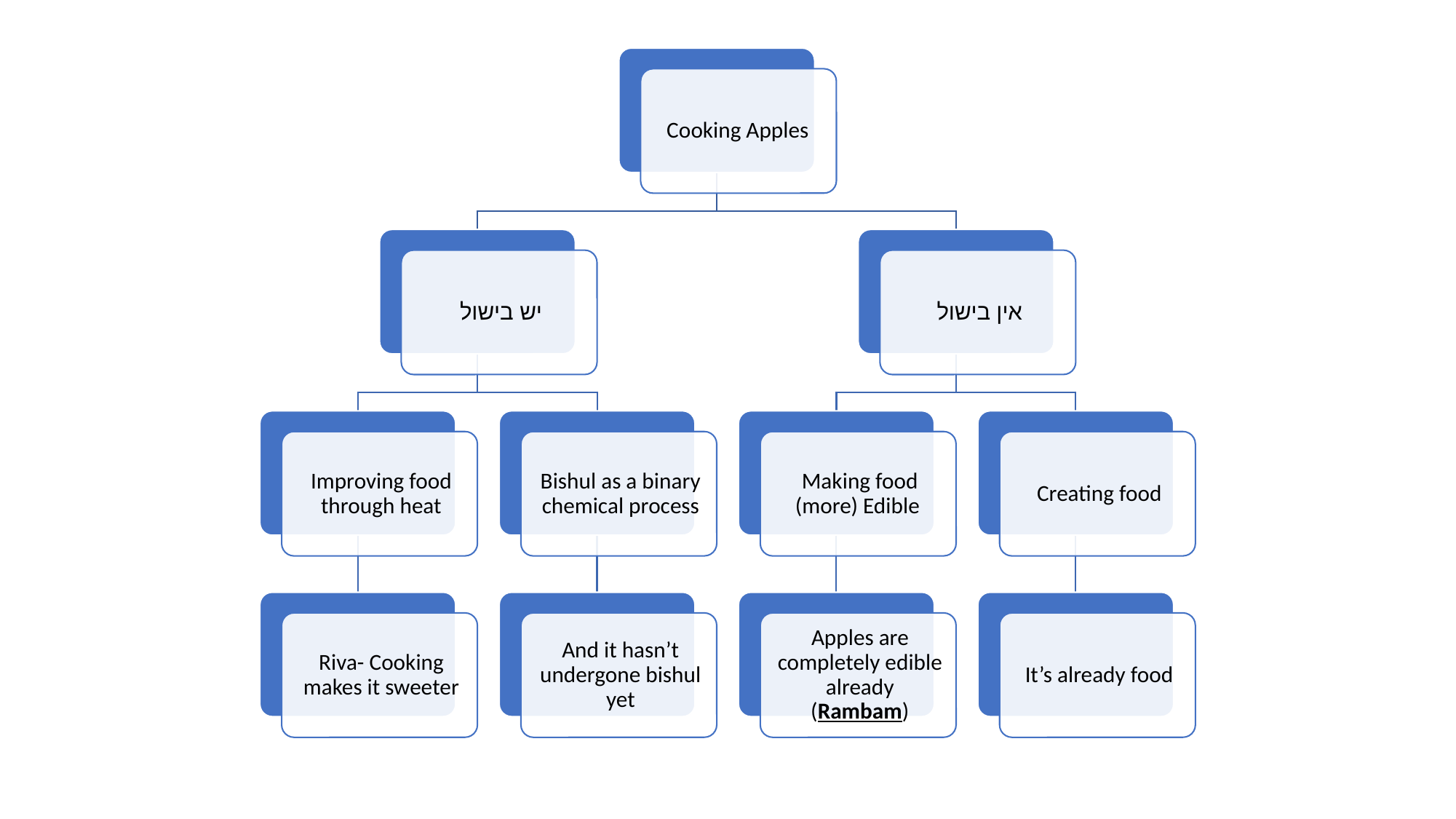

Cooking Apples
יש בישול
Improving food through heat
Riva- Cooking makes it sweeter
Bishul as a binary chemical process
And it hasn’t undergone bishul yet
אין בישול
Making food (more) Edible
Apples are completely edible already (Rambam)
Creating food
It’s already food